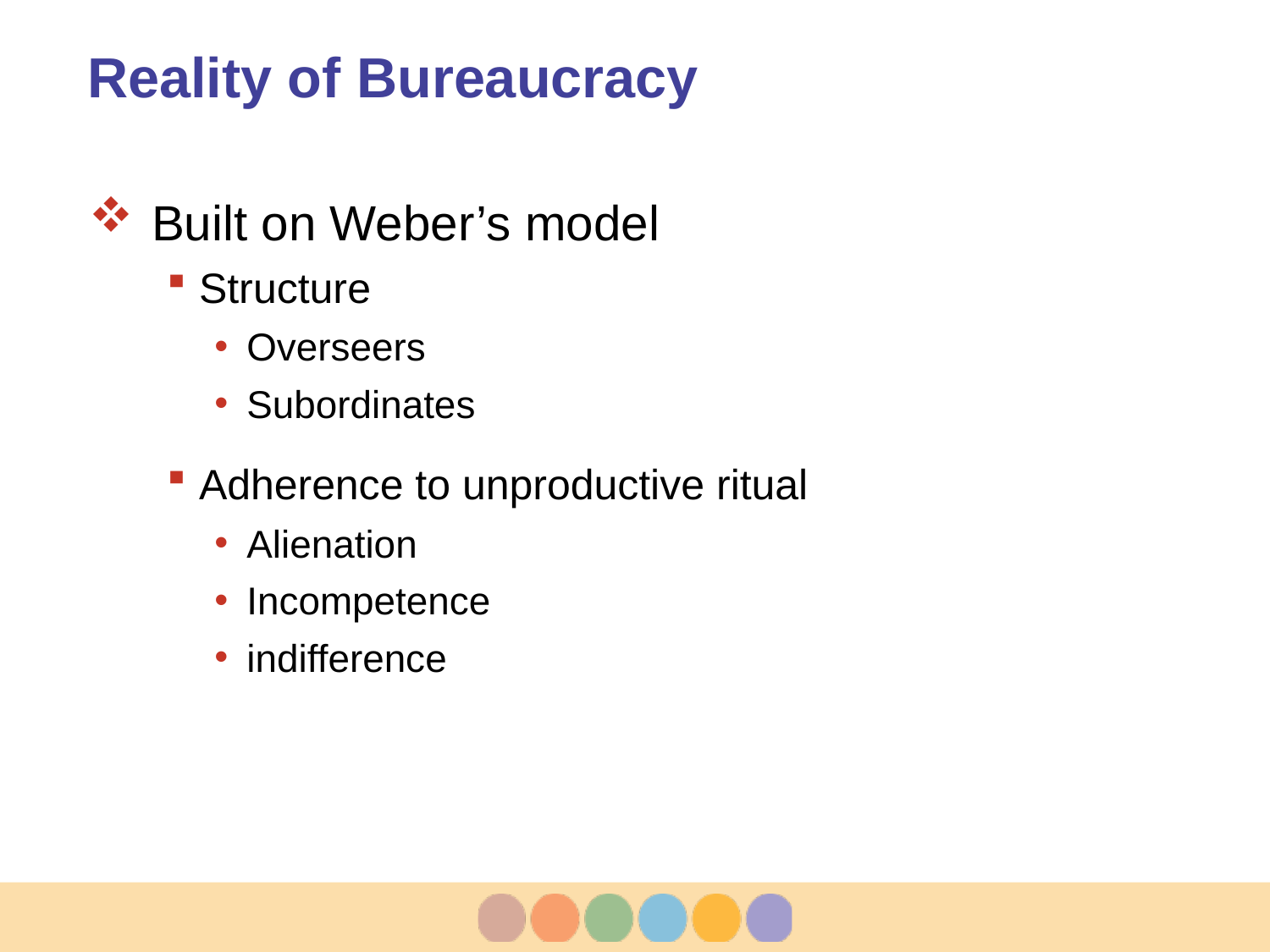

# Reality of Bureaucracy
Built on Weber’s model
Structure
Overseers
Subordinates
Adherence to unproductive ritual
Alienation
Incompetence
indifference